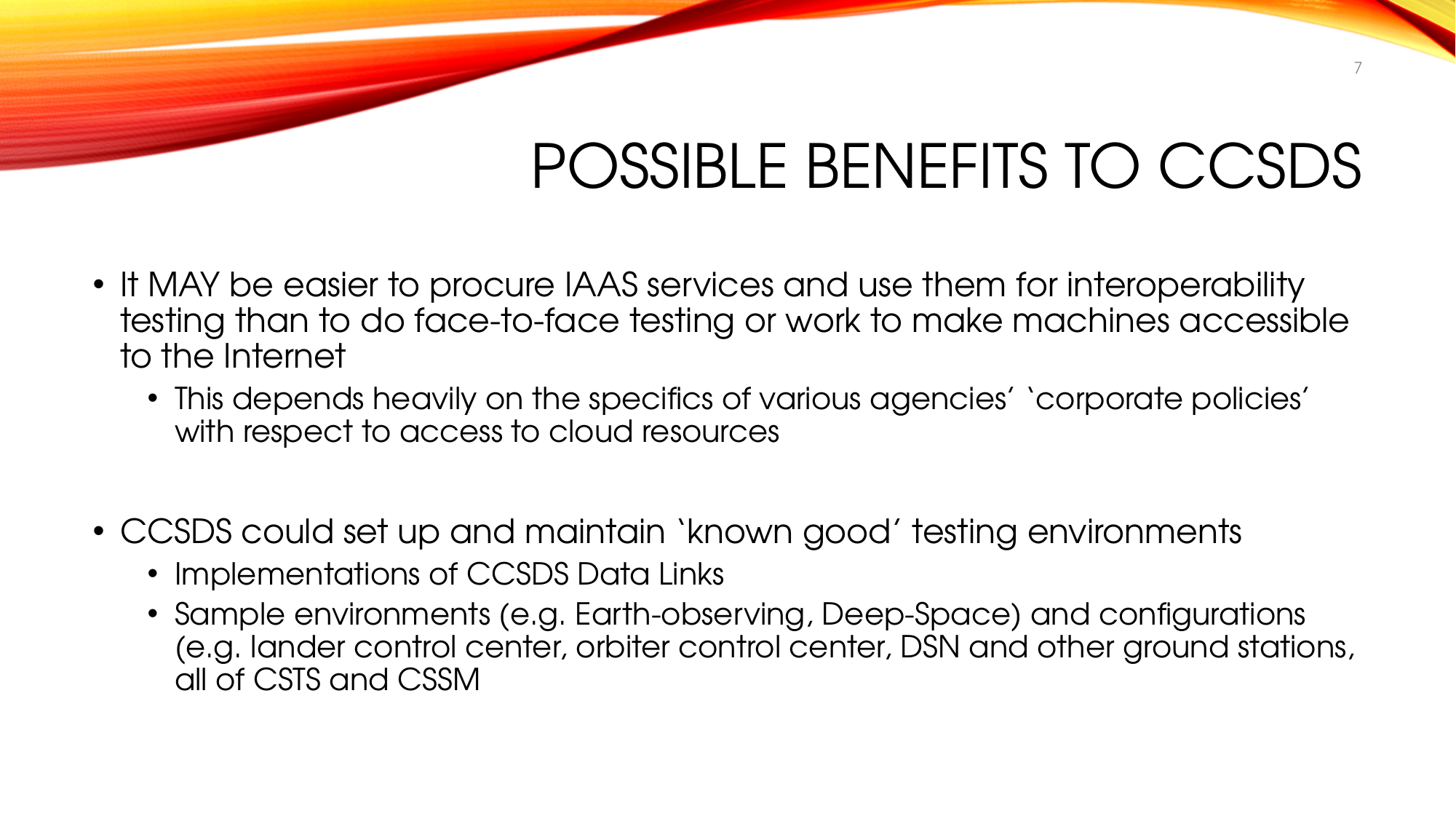

7
# Possible Benefits to CCSDS
It MAY be easier to procure IAAS services and use them for interoperability testing than to do face-to-face testing or work to make machines accessible to the Internet
This depends heavily on the specifics of various agencies’ ‘corporate policies’ with respect to access to cloud resources

CCSDS could set up and maintain ‘known good’ testing environments
Implementations of CCSDS Data Links
Sample environments (e.g. Earth-observing, Deep-Space) and configurations (e.g. lander control center, orbiter control center, DSN and other ground stations, all of CSTS and CSSM